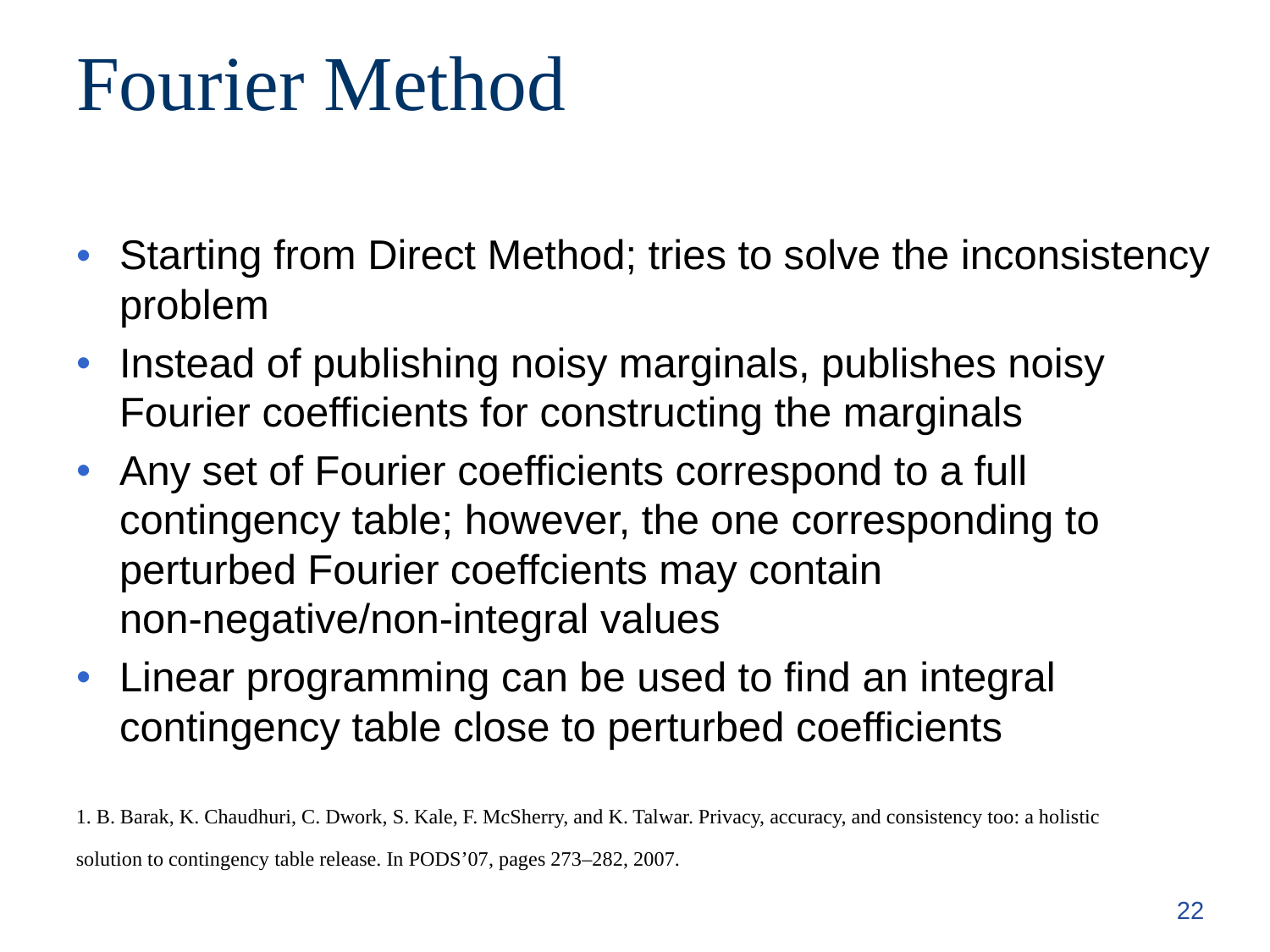

# Fourier Method
Starting from Direct Method; tries to solve the inconsistency problem
Instead of publishing noisy marginals, publishes noisy Fourier coefficients for constructing the marginals
Any set of Fourier coefficients correspond to a full contingency table; however, the one corresponding to perturbed Fourier coeffcients may contain non-negative/non-integral values
Linear programming can be used to find an integral contingency table close to perturbed coefficients
1. B. Barak, K. Chaudhuri, C. Dwork, S. Kale, F. McSherry, and K. Talwar. Privacy, accuracy, and consistency too: a holistic solution to contingency table release. In PODS’07, pages 273–282, 2007.
22